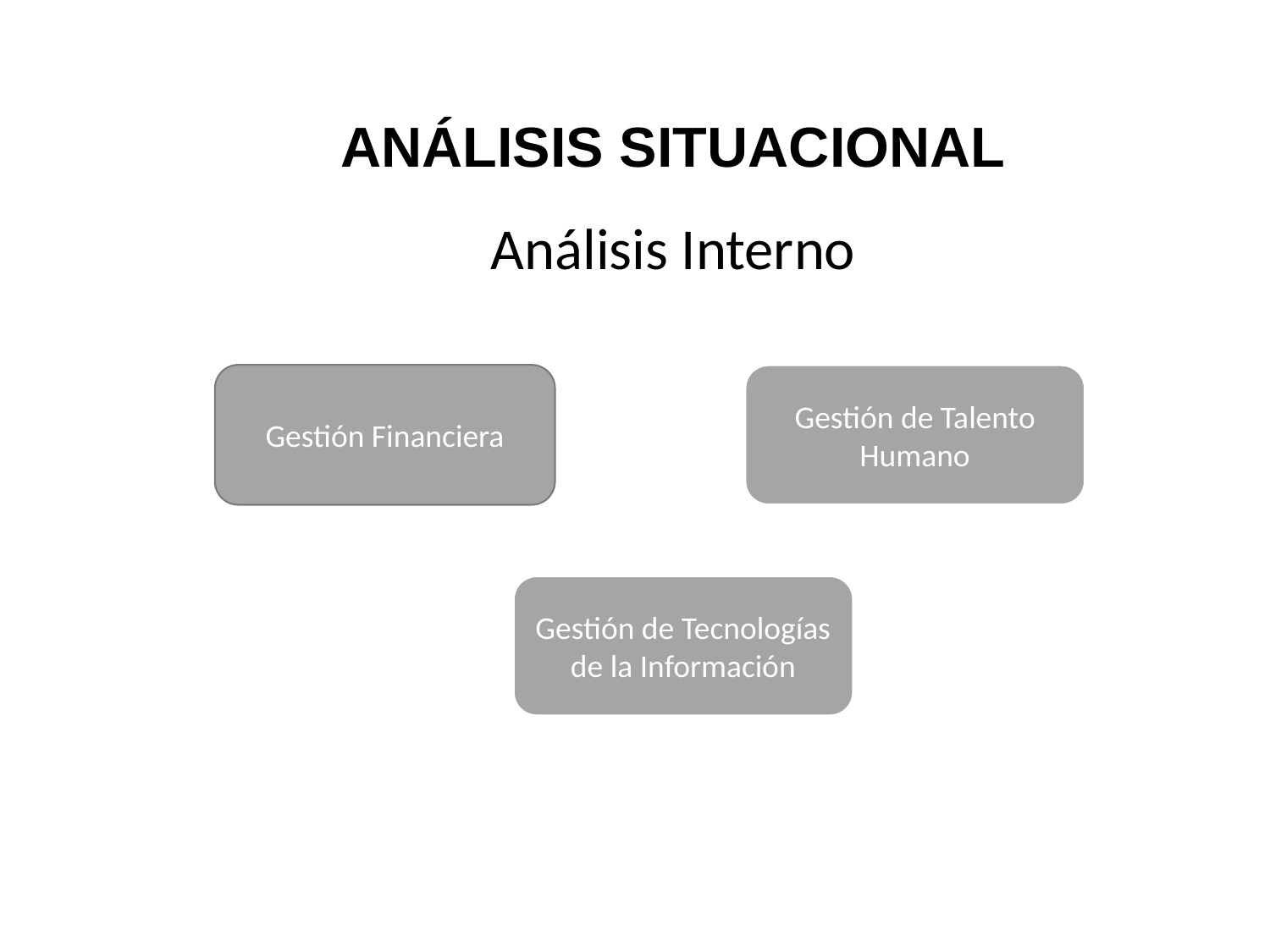

ANÁLISIS SITUACIONAL
# Análisis Interno
Gestión Financiera
Gestión de Talento Humano
Gestión de Tecnologías de la Información